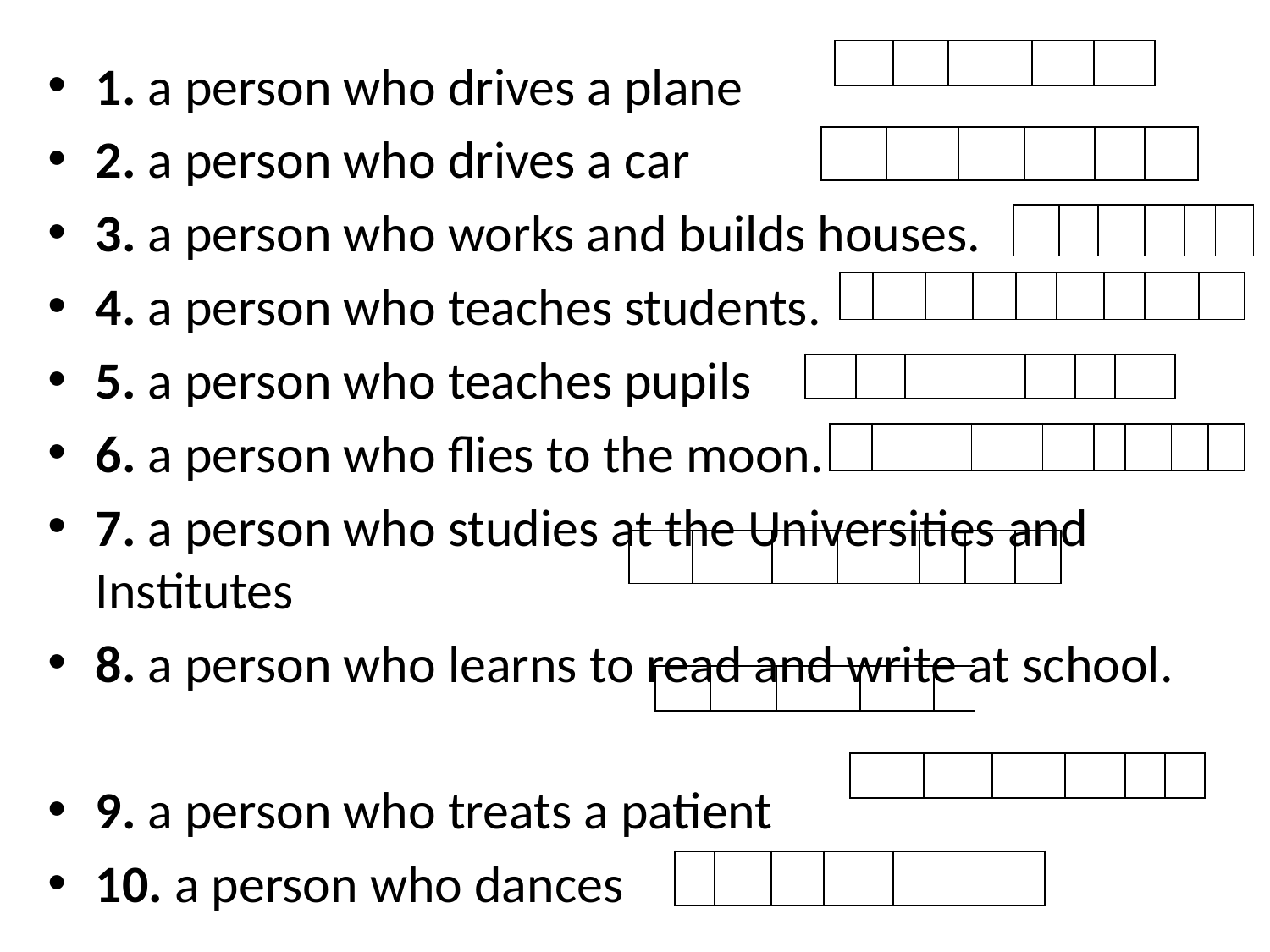

#
|  |  |  |  |  |
| --- | --- | --- | --- | --- |
1. a person who drives a plane
2. a person who drives a car
3. a person who works and builds houses.
4. a person who teaches students.
5. a person who teaches pupils
6. a person who flies to the moon.
7. a person who studies at the Universities and Institutes
8. a person who learns to read and write at school.

9. a person who treats a patient
10. a person who dances

|  |  |  |  |  |  |
| --- | --- | --- | --- | --- | --- |
|  |  |  |  |  |  |
| --- | --- | --- | --- | --- | --- |
|  |  |  |  |  |  |  |  |  |
| --- | --- | --- | --- | --- | --- | --- | --- | --- |
|  |  |  |  |  |  |  |
| --- | --- | --- | --- | --- | --- | --- |
|  |  |  |  |  |  |  |  |  |
| --- | --- | --- | --- | --- | --- | --- | --- | --- |
|  |  |  |  |  |  |  |
| --- | --- | --- | --- | --- | --- | --- |
|  |  |  |  |  |
| --- | --- | --- | --- | --- |
|  |  |  |  |  |  |
| --- | --- | --- | --- | --- | --- |
|  |  |  |  |  |  |
| --- | --- | --- | --- | --- | --- |